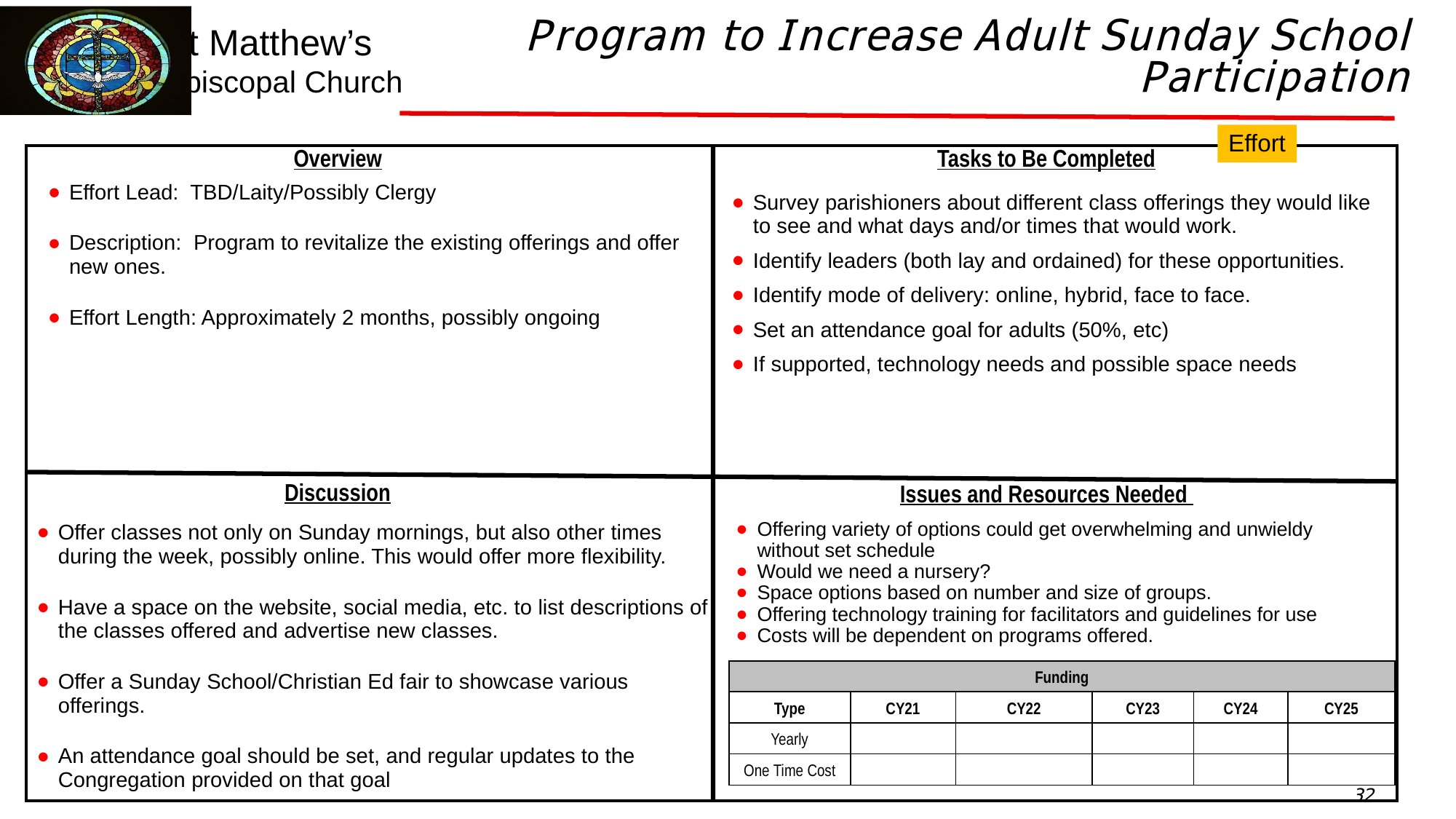

Program to Increase Adult Sunday School Participation
Effort

Overview

Tasks to Be Completed
Effort Lead:  TBD/Laity/Possibly Clergy
Description:  Program to revitalize the existing offerings and offer new ones.
Effort Length: Approximately 2 months, possibly ongoing
Survey parishioners about different class offerings they would like to see and what days and/or times that would work.
Identify leaders (both lay and ordained) for these opportunities.
Identify mode of delivery: online, hybrid, face to face.
Set an attendance goal for adults (50%, etc)
If supported, technology needs and possible space needs

Discussion
Issues and Resources Needed

Offer classes not only on Sunday mornings, but also other times during the week, possibly online. This would offer more flexibility.
Have a space on the website, social media, etc. to list descriptions of the classes offered and advertise new classes.
Offer a Sunday School/Christian Ed fair to showcase various offerings.
An attendance goal should be set, and regular updates to the Congregation provided on that goal
Offering variety of options could get overwhelming and unwieldy without set schedule
Would we need a nursery?
Space options based on number and size of groups.
Offering technology training for facilitators and guidelines for use
Costs will be dependent on programs offered.
| Funding |  |  |  |  |  |
| --- | --- | --- | --- | --- | --- |
| Type | CY21 | CY22 | CY23 | CY24 | CY25 |
| Yearly |  |  |  |  |  |
| One Time Cost |  |  |  |  |  |